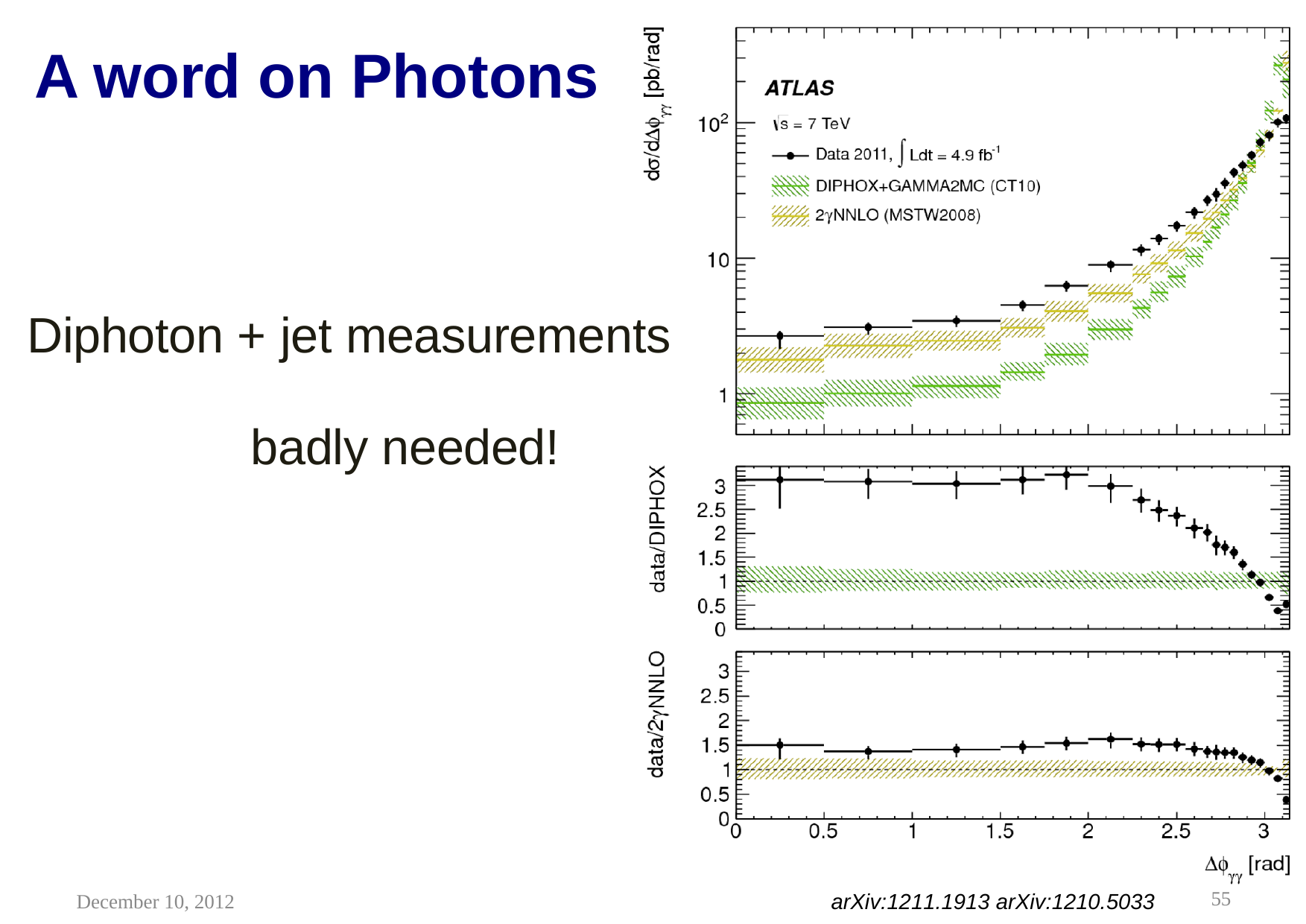

# A word on Photons

Diphoton + jet measurements

			badly needed!
arXiv:1211.1913 arXiv:1210.5033
55
December 10, 2012